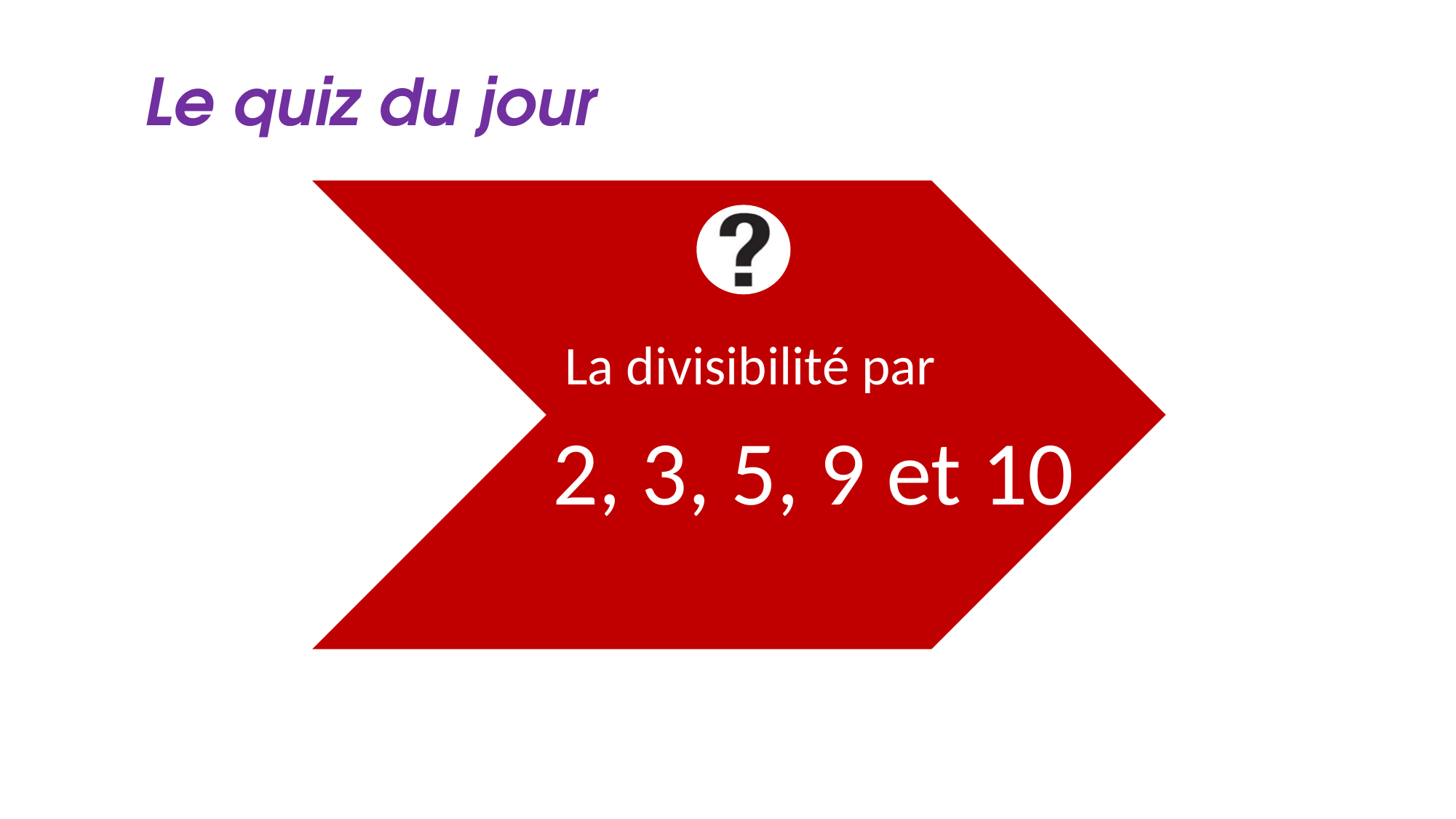

Le quiz du jour

     La divisibilité par
  2, 3, 5, 9 et 10